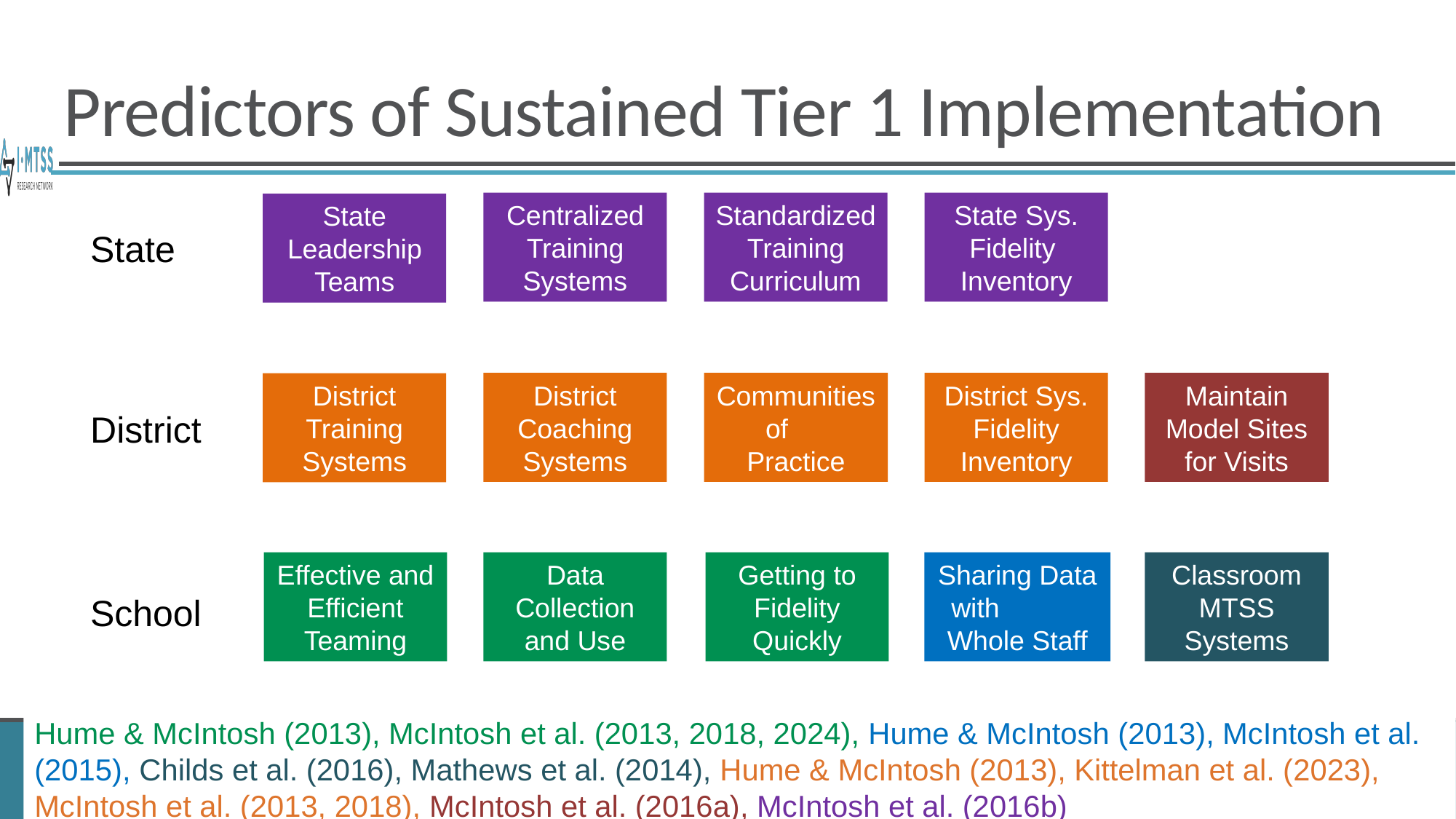

# Predictors of Sustained Tier 1 Implementation
State
Centralized Training Systems
Standardized Training Curriculum
State Sys.
Fidelity
Inventory
State Leadership
Teams
District
District Coaching Systems
Communities of      Practice
District Sys. Fidelity Inventory
Maintain Model Sites for Visits
District Training Systems
Data Collection and Use
Getting to Fidelity Quickly
Sharing Data with            Whole Staff
Classroom MTSS Systems
Effective and Efficient
Teaming
School
Hume & McIntosh (2013), McIntosh et al. (2013, 2018, 2024), Hume & McIntosh (2013), McIntosh et al. (2015), Childs et al. (2016), Mathews et al. (2014), Hume & McIntosh (2013), Kittelman et al. (2023), McIntosh et al. (2013, 2018), McIntosh et al. (2016a), McIntosh et al. (2016b)